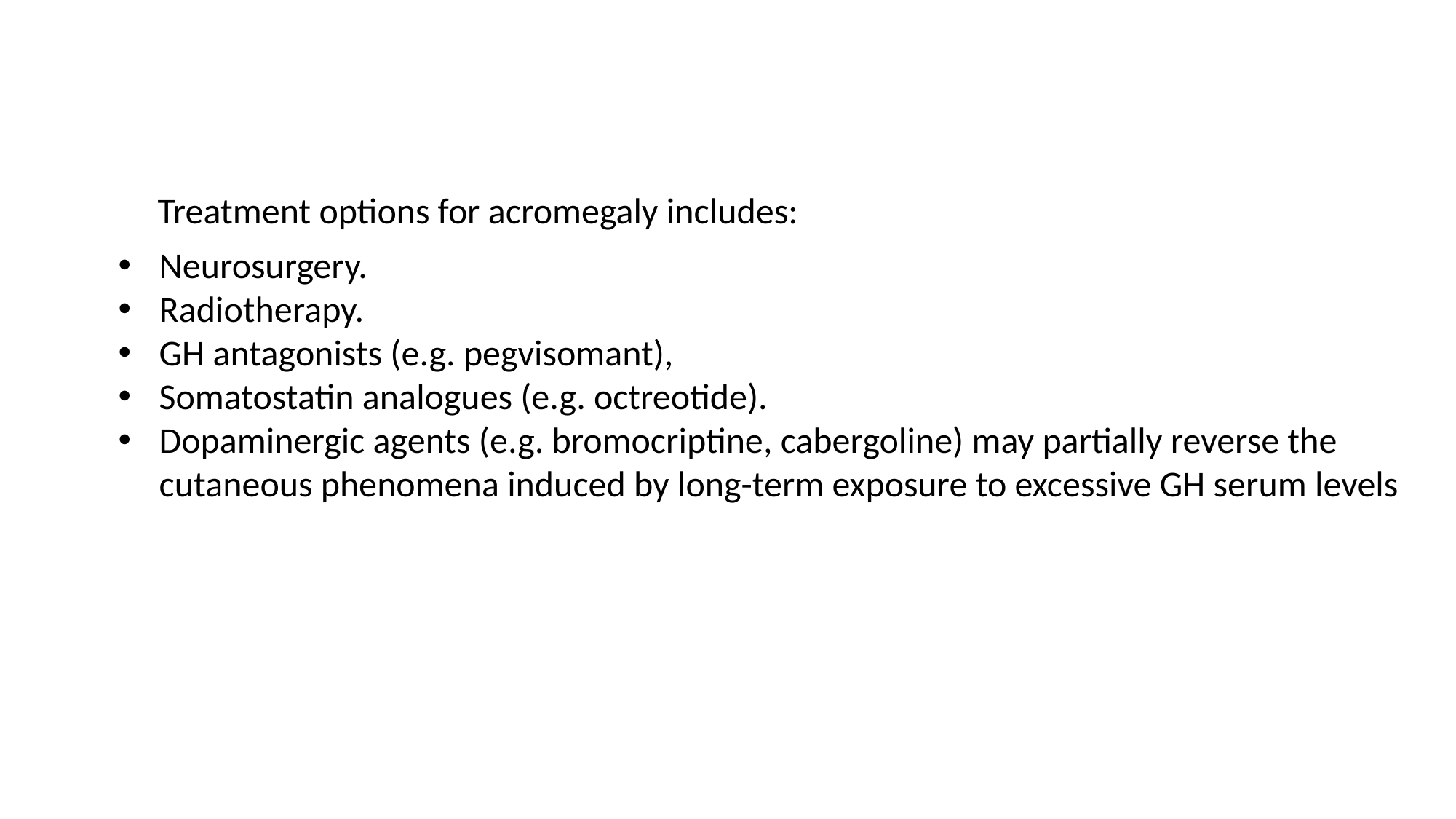

Treatment options for acromegaly includes:
Neurosurgery.
Radiotherapy.
GH antagonists (e.g. pegvisomant),
Somatostatin analogues (e.g. octreotide).
Dopaminergic agents (e.g. bromocriptine, cabergoline) may partially reverse the cutaneous phenomena induced by long-term exposure to excessive GH serum levels